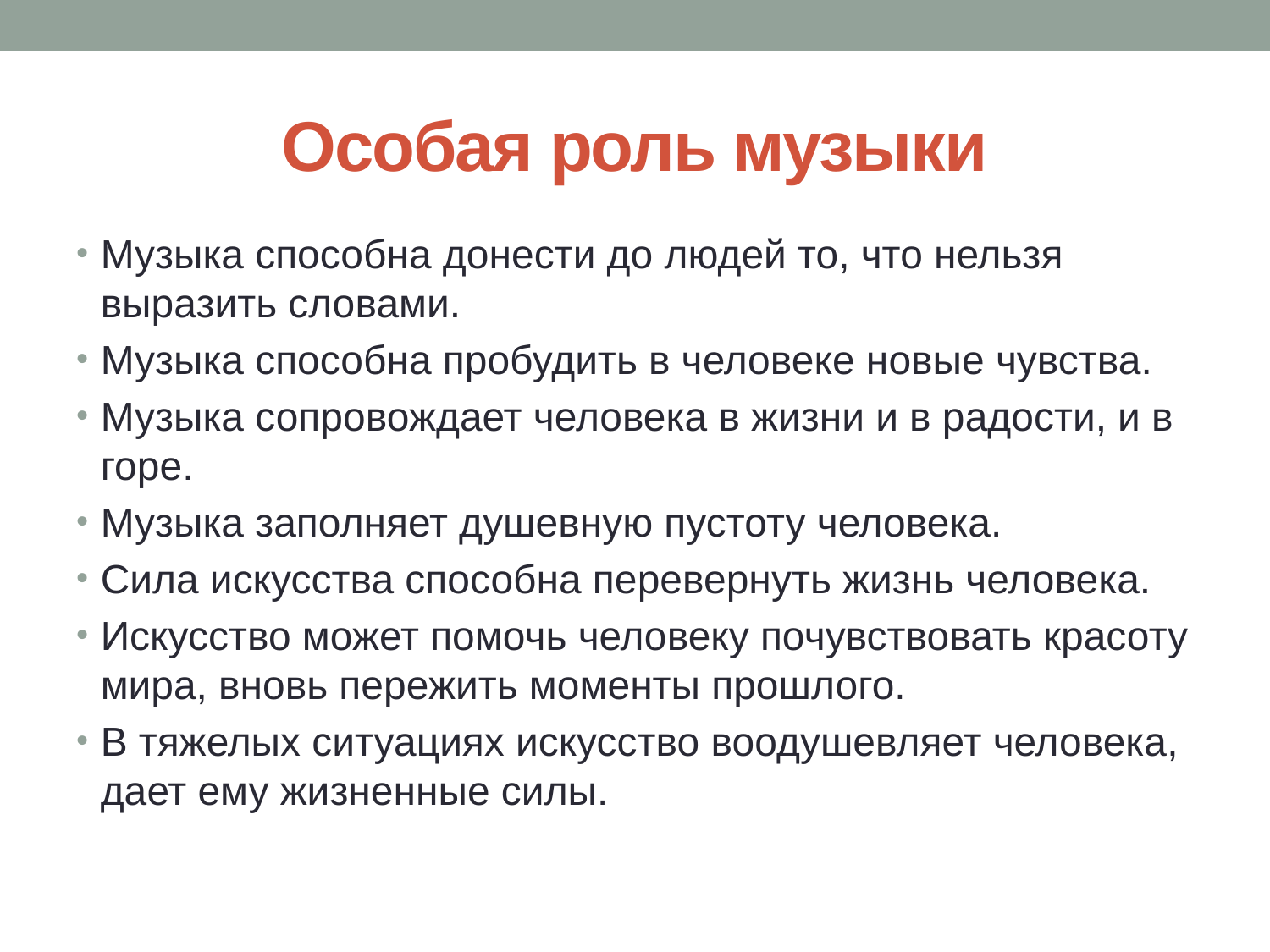

# Особая роль музыки
Музыка способна донести до людей то, что нельзя выразить словами.
Музыка способна пробудить в человеке новые чувства.
Музыка сопровождает человека в жизни и в радости, и в горе.
Музыка заполняет душевную пустоту человека.
Сила искусства способна перевернуть жизнь человека.
Искусство может помочь человеку почувствовать красоту мира, вновь пережить моменты прошлого.
В тяжелых ситуациях искусство воодушевляет человека, дает ему жизненные силы.